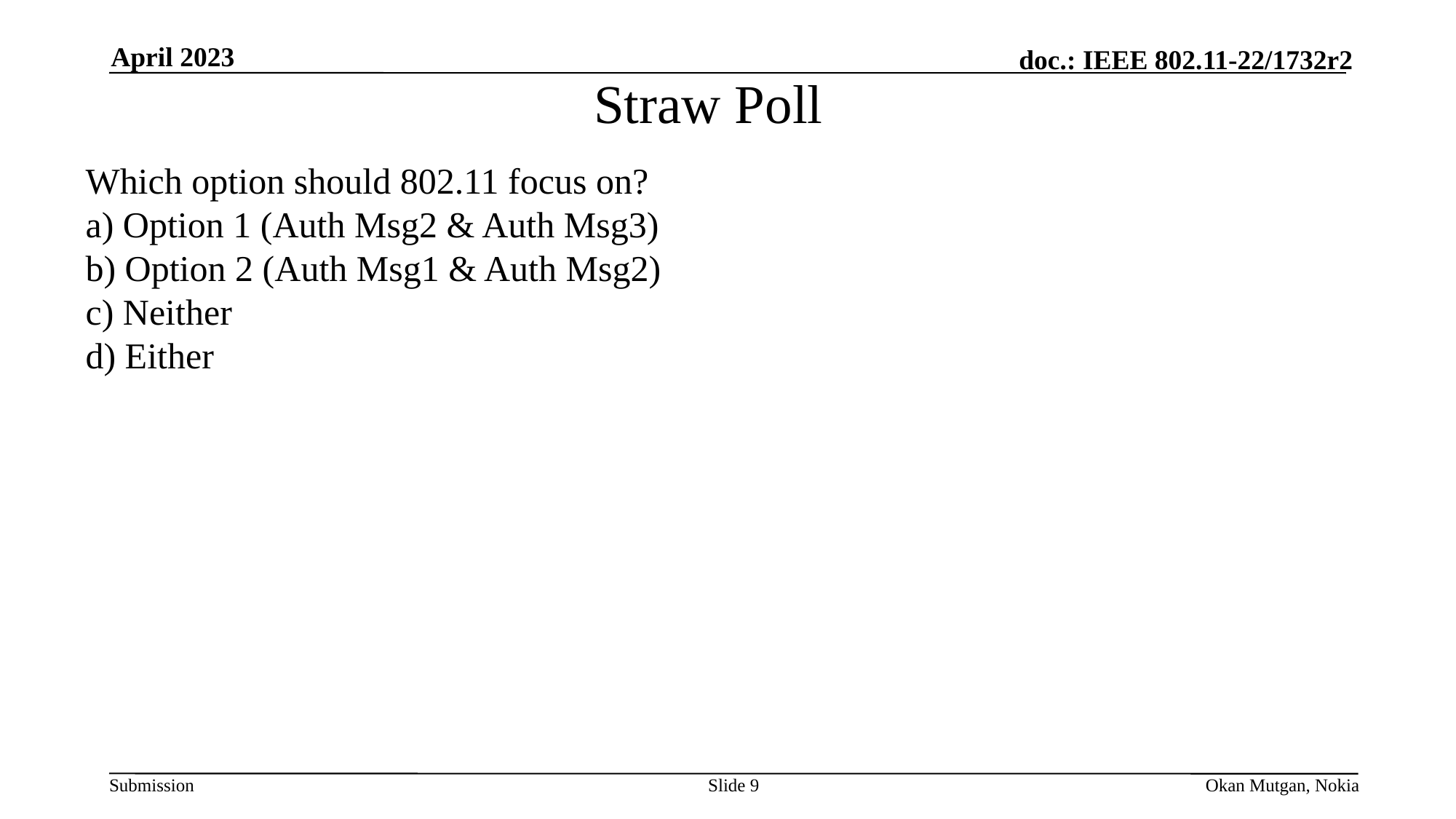

April 2023
Straw Poll

Which option should 802.11 focus on?
a) Option 1 (Auth Msg2 & Auth Msg3)
b) Option 2 (Auth Msg1 & Auth Msg2)
c) Neither
d) Either
Slide 9
Okan Mutgan, Nokia